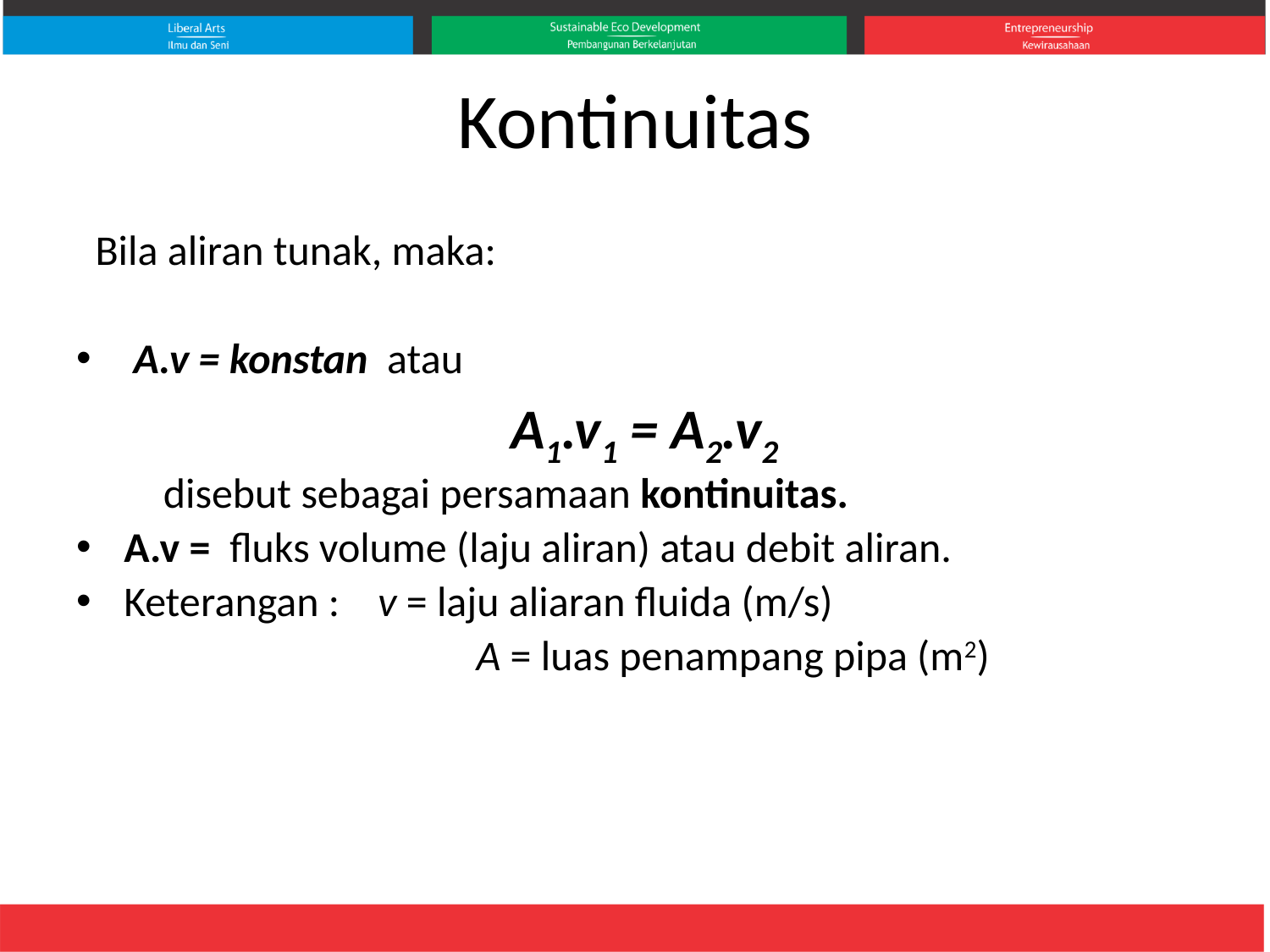

# Kontinuitas
Bila aliran tunak, maka:

 A.v = konstan  atau
A1.v1 = A2.v2
disebut sebagai persamaan kontinuitas.
A.v =  fluks volume (laju aliran) atau debit aliran.
Keterangan :  	v = laju aliaran fluida (m/s)
			A = luas penampang pipa (m2)